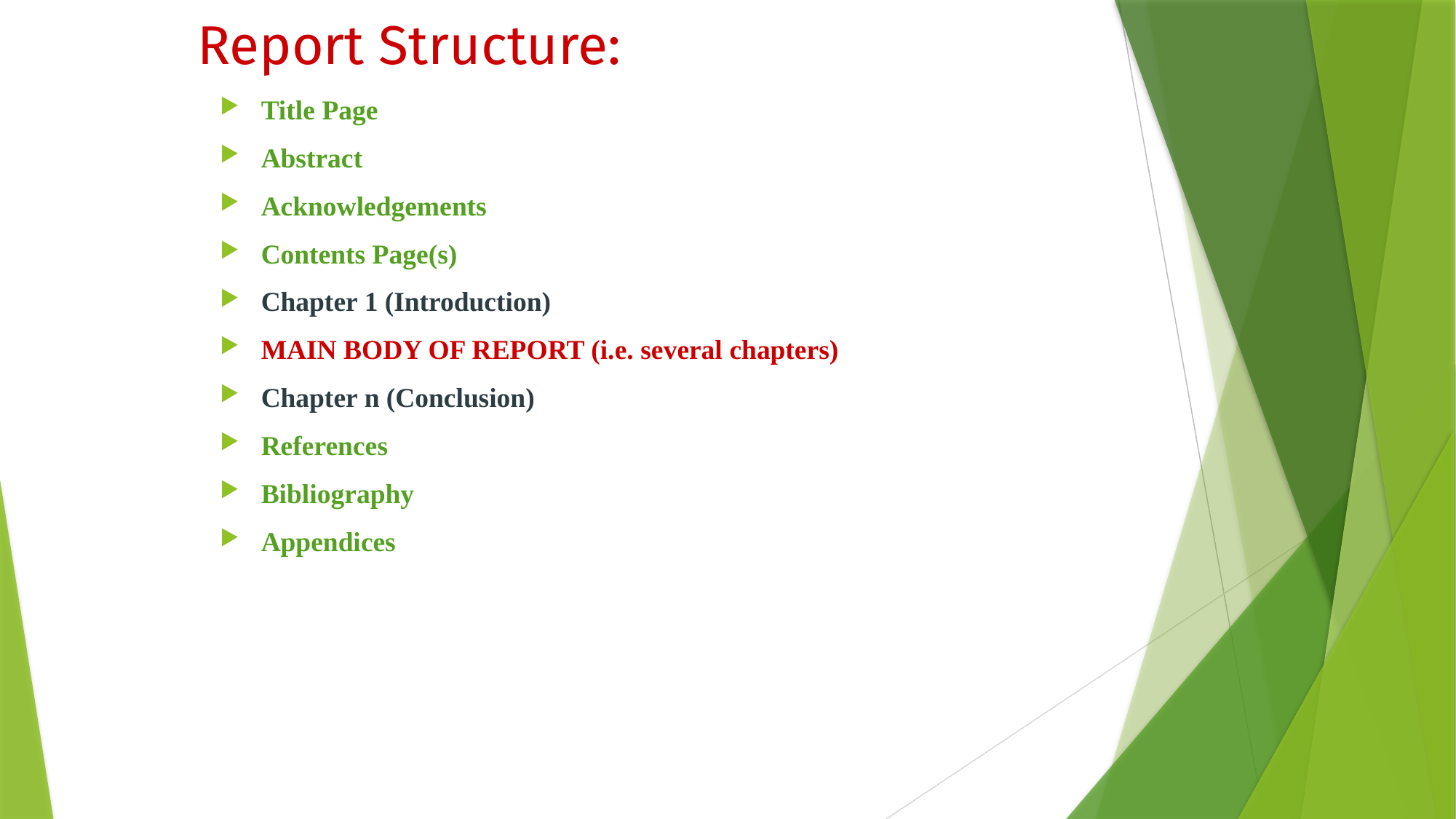

# Report Structure:
Title Page
Abstract
Acknowledgements
Contents Page(s)
Chapter 1 (Introduction)
MAIN BODY OF REPORT (i.e. several chapters)
Chapter n (Conclusion)
References
Bibliography
Appendices